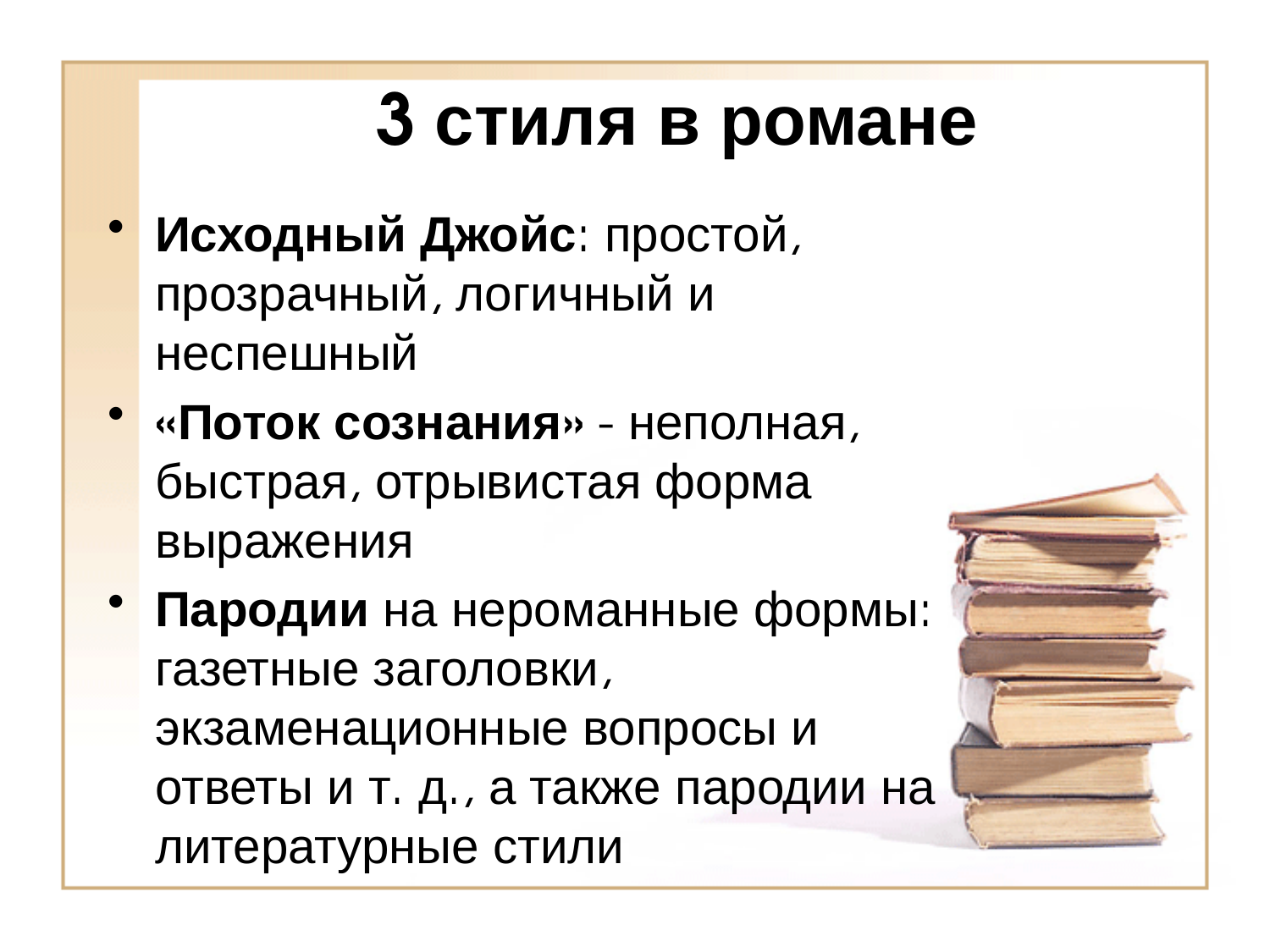

# 3 стиля в романе
Исходный Джойс: простой, прозрачный, логичный и неспешный
«Поток сознания» - неполная, быстрая, отрывистая форма выражения
Пародии на нероманные формы: газетные заголовки, экзаменационные вопросы и ответы и т. д., а также пародии на литературные стили